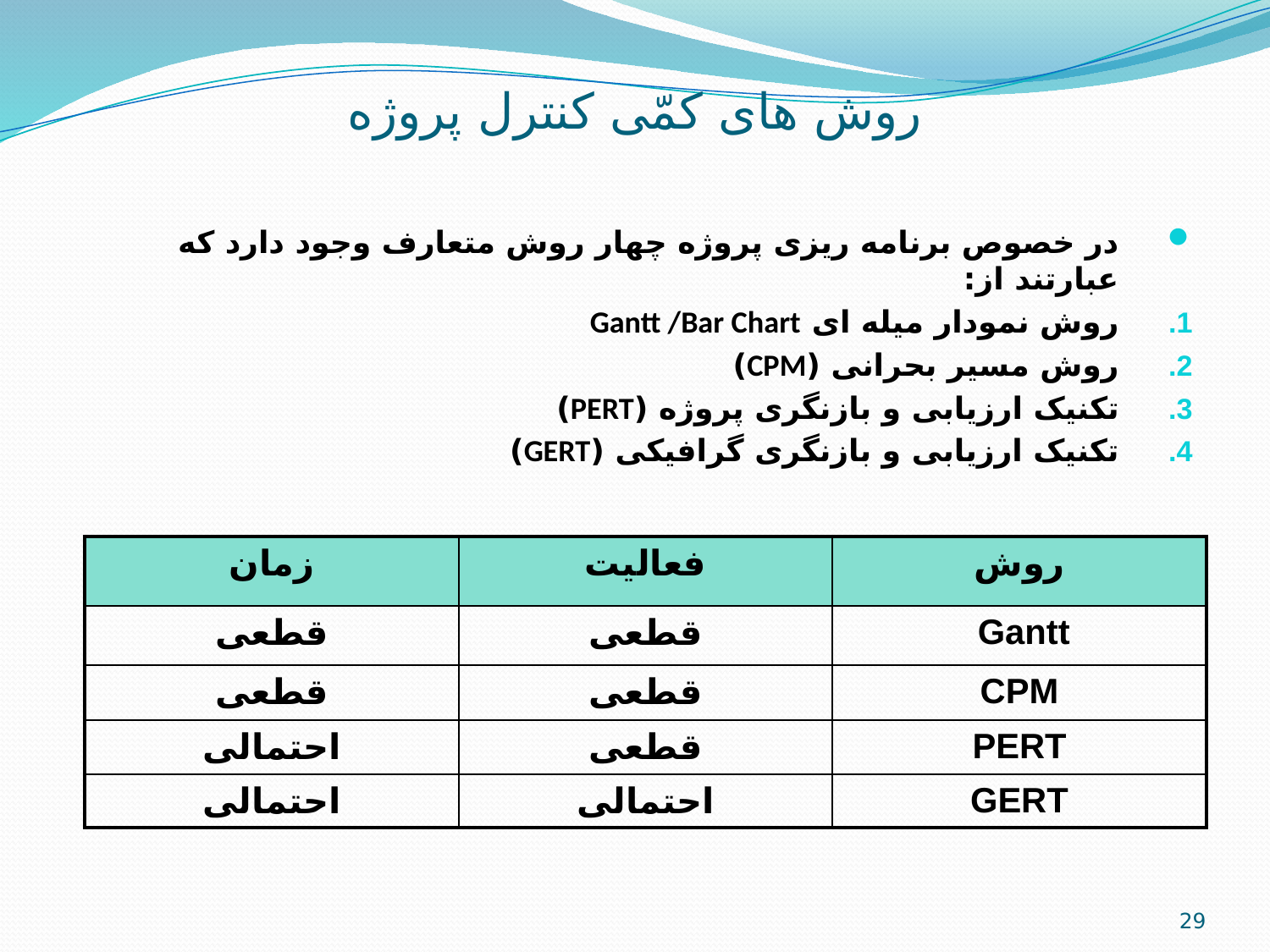

# روش های کمّی کنترل پروژه
در خصوص برنامه ریزی پروژه چهار روش متعارف وجود دارد که عبارتند از:
روش نمودار میله ای Gantt /Bar Chart
روش مسیر بحرانی (CPM)
تکنیک ارزیابی و بازنگری پروژه (PERT)
تکنیک ارزیابی و بازنگری گرافیکی (GERT)

| زمان | فعالیت | روش |
| --- | --- | --- |
| قطعی | قطعی | Gantt |
| قطعی | قطعی | CPM |
| احتمالی | قطعی | PERT |
| احتمالی | احتمالی | GERT |
29